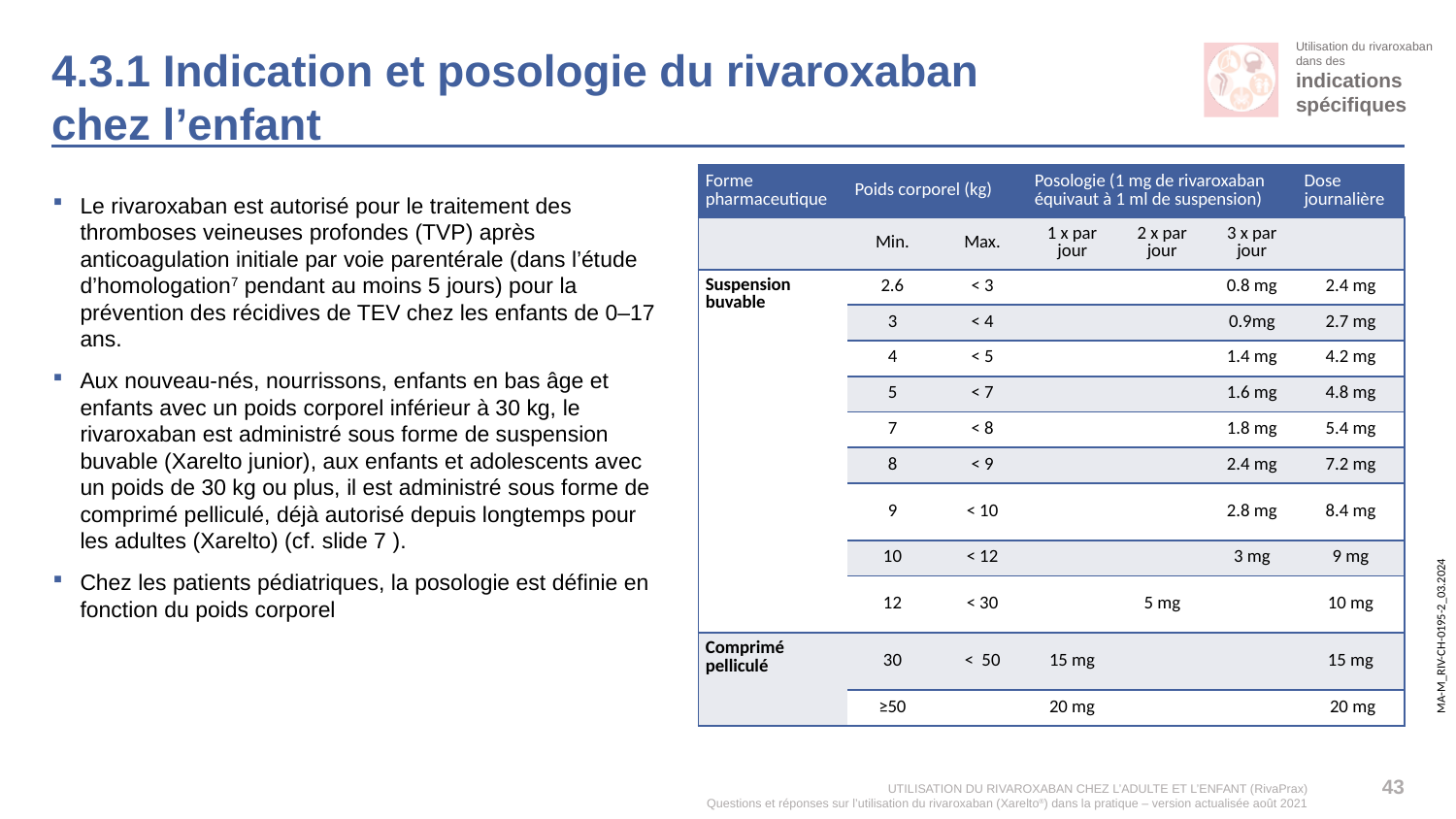

4.3.1 Indication et posologie du rivaroxaban chez l’enfant

| Forme pharmaceutique | Poids corporel (kg) |  | Posologie (1 mg de rivaroxaban équivaut à 1 ml de suspension) |  |  | Dose journalière |
| --- | --- | --- | --- | --- | --- | --- |
|  | Min. | Max. | 1 x par jour | 2 x par jour | 3 x par jour |  |
| Suspension buvable | 2.6 | < 3 |  |  | 0.8 mg | 2.4 mg |
|  | 3 | < 4 |  |  | 0.9mg | 2.7 mg |
|  | 4 | < 5 |  |  | 1.4 mg | 4.2 mg |
|  | 5 | < 7 |  |  | 1.6 mg | 4.8 mg |
|  | 7 | < 8 |  |  | 1.8 mg | 5.4 mg |
|  | 8 | < 9 |  |  | 2.4 mg | 7.2 mg |
|  | 9 | < 10 |  |  | 2.8 mg | 8.4 mg |
|  | 10 | < 12 |  |  | 3 mg | 9 mg |
|  | 12 | < 30 |  | 5 mg |  | 10 mg |
| Comprimé pelliculé | 30 | < 50 | 15 mg |  |  | 15 mg |
|  | ≥50 |  | 20 mg |  |  | 20 mg |
Le rivaroxaban est autorisé pour le traitement des thromboses veineuses profondes (TVP) après anticoagulation initiale par voie parentérale (dans l’étude d’homologation7 pendant au moins 5 jours) pour la prévention des récidives de TEV chez les enfants de 0–17 ans.
Aux nouveau-nés, nourrissons, enfants en bas âge et enfants avec un poids corporel inférieur à 30 kg, le rivaroxaban est administré sous forme de suspension buvable (Xarelto junior), aux enfants et adolescents avec un poids de 30 kg ou plus, il est administré sous forme de comprimé pelliculé, déjà autorisé depuis longtemps pour les adultes (Xarelto) (cf. slide 7 ).
Chez les patients pédiatriques, la posologie est définie en fonction du poids corporel
43